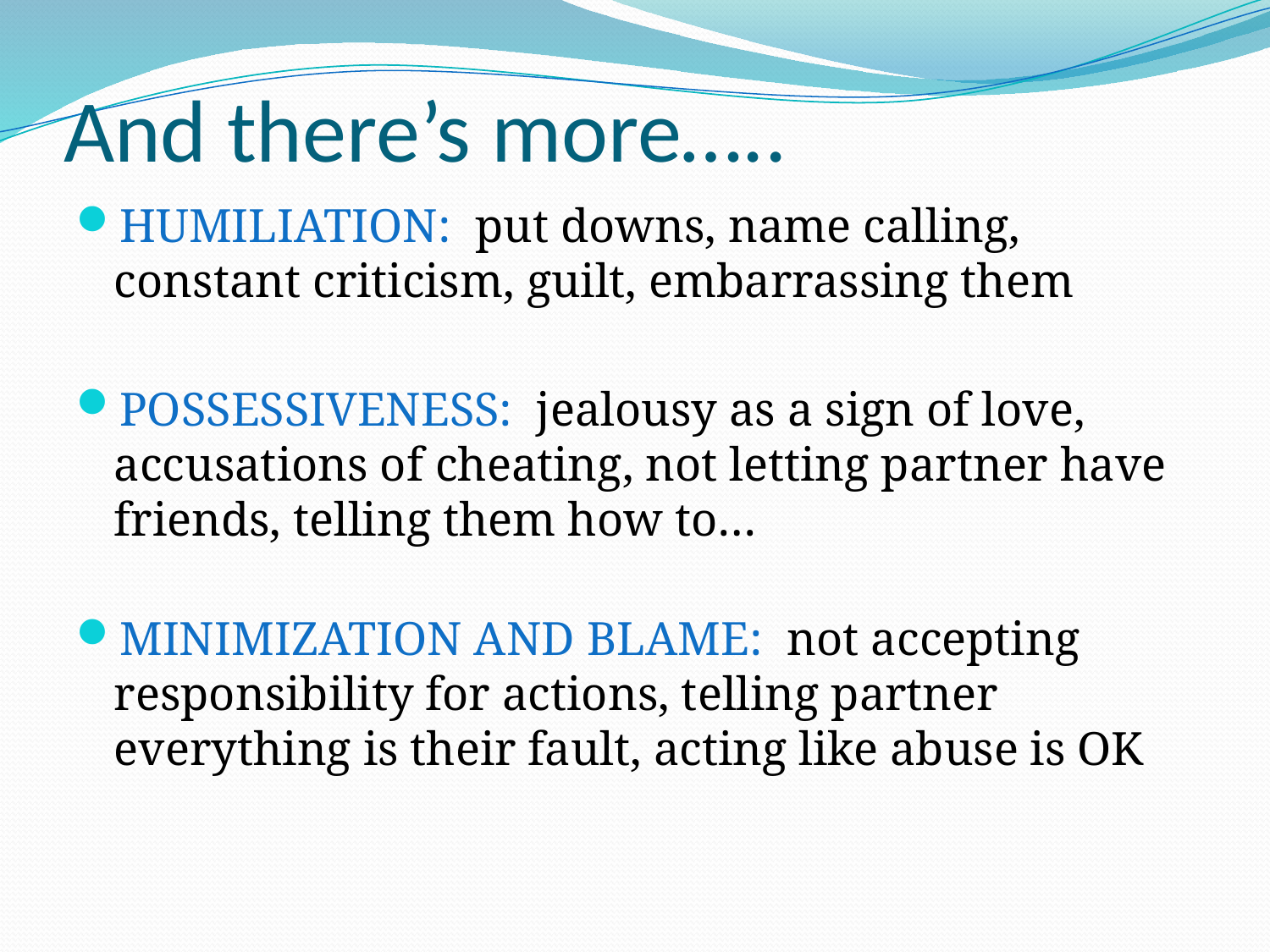

# And there’s more…..
HUMILIATION:  put downs, name calling, constant criticism, guilt, embarrassing them

POSSESSIVENESS:  jealousy as a sign of love, accusations of cheating, not letting partner have friends, telling them how to…
MINIMIZATION AND BLAME:  not accepting responsibility for actions, telling partner everything is their fault, acting like abuse is OK